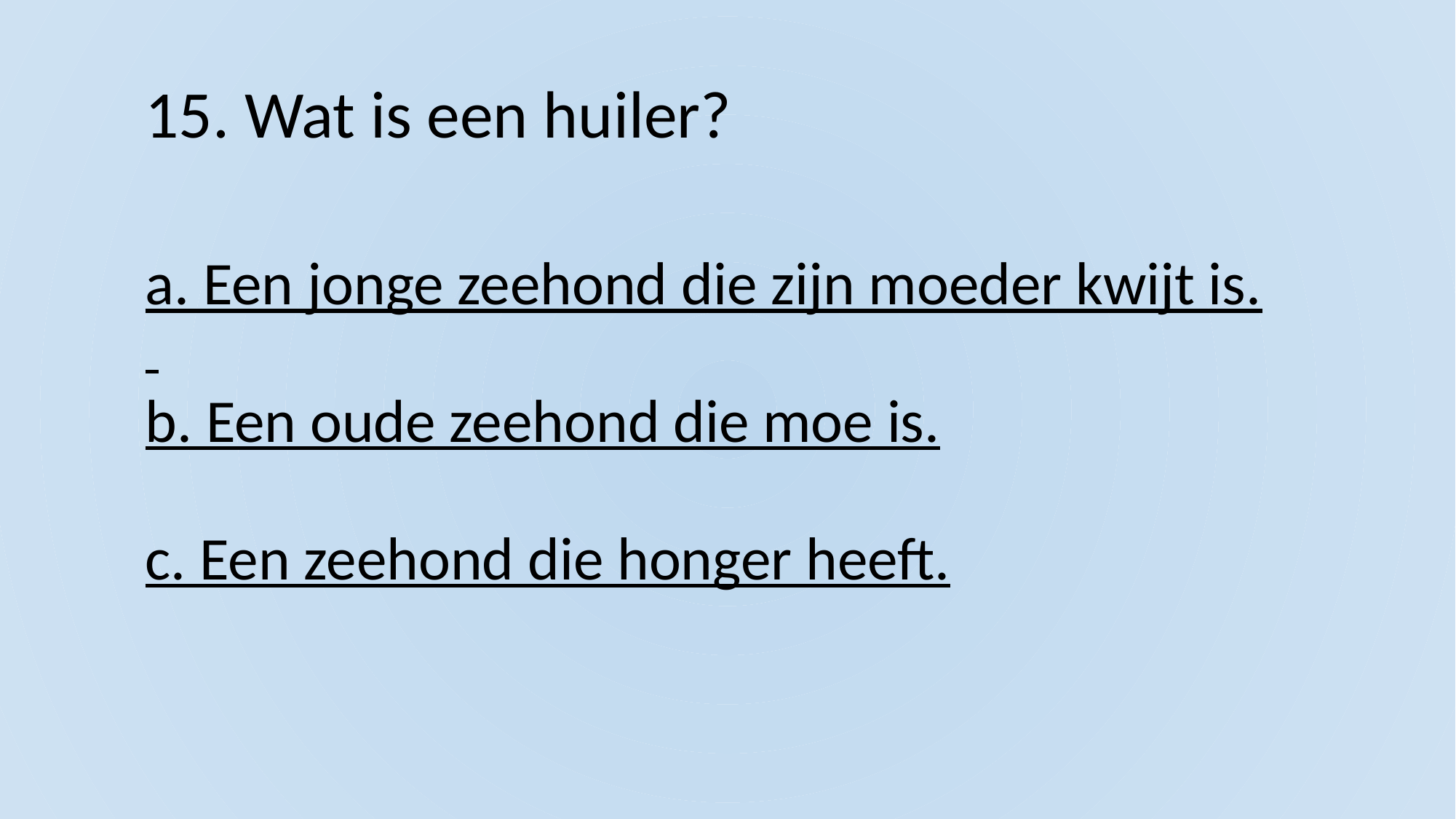

15. Wat is een huiler?
a. Een jonge zeehond die zijn moeder kwijt is.
b. Een oude zeehond die moe is.
c. Een zeehond die honger heeft.